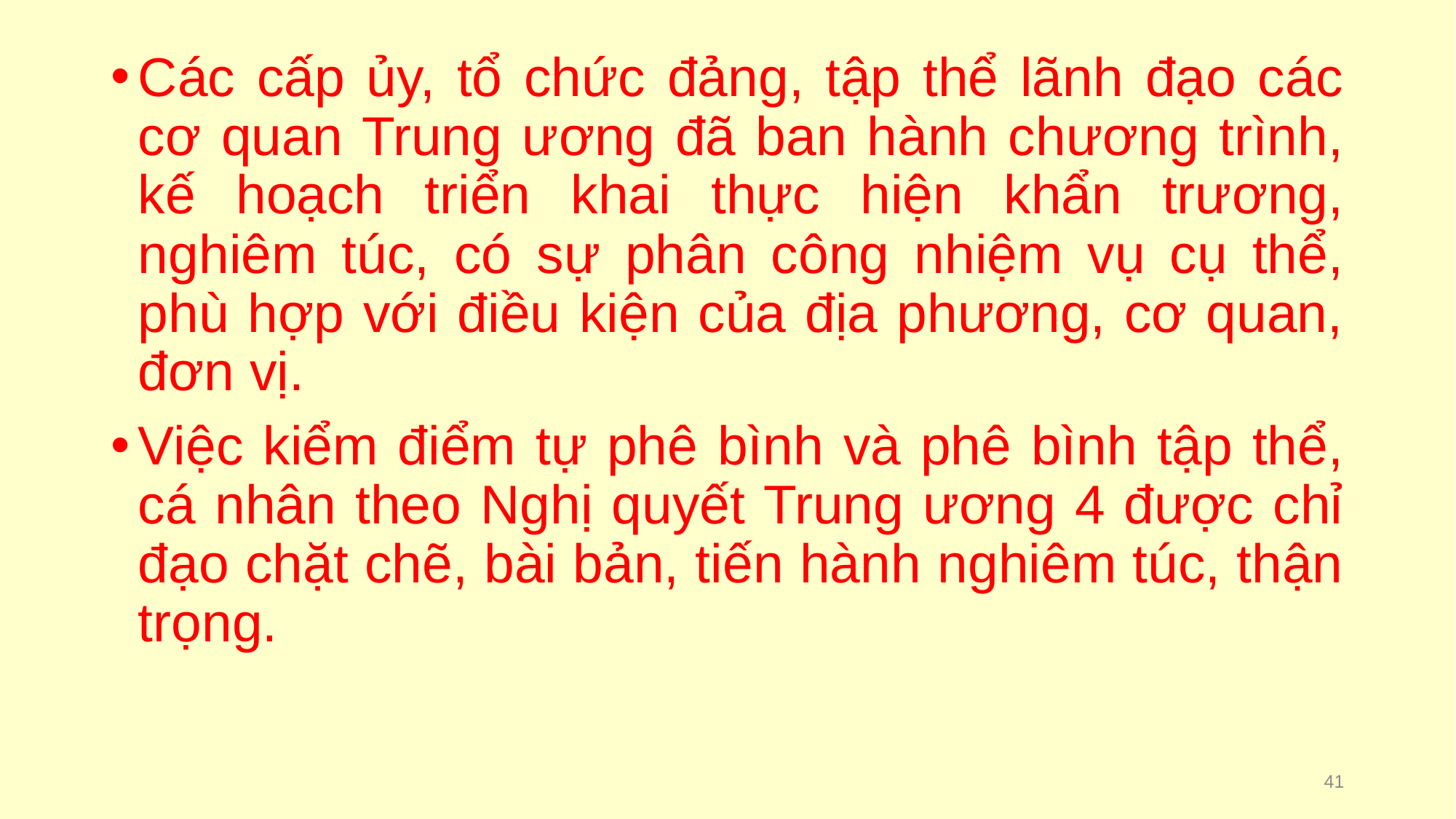

Các cấp ủy, tổ chức đảng, tập thể lãnh đạo các cơ quan Trung ương đã ban hành chương trình, kế hoạch triển khai thực hiện khẩn trương, nghiêm túc, có sự phân công nhiệm vụ cụ thể, phù hợp với điều kiện của địa phương, cơ quan, đơn vị.
Việc kiểm điểm tự phê bình và phê bình tập thể, cá nhân theo Nghị quyết Trung ương 4 được chỉ đạo chặt chẽ, bài bản, tiến hành nghiêm túc, thận trọng.
41